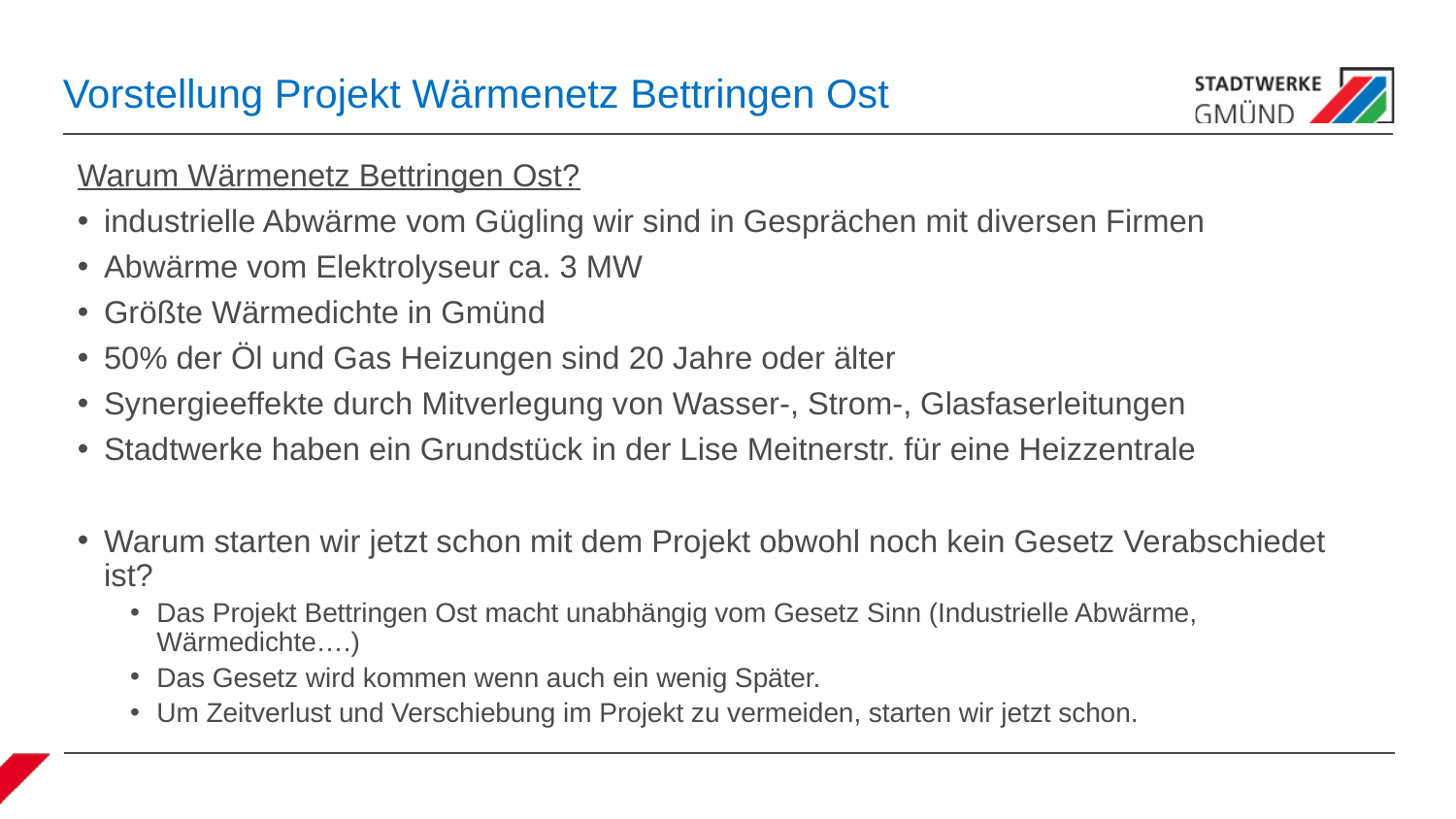

# Vorstellung Projekt Wärmenetz Bettringen Ost
Warum Wärmenetz Bettringen Ost?
industrielle Abwärme vom Gügling wir sind in Gesprächen mit diversen Firmen
Abwärme vom Elektrolyseur ca. 3 MW
Größte Wärmedichte in Gmünd
50% der Öl und Gas Heizungen sind 20 Jahre oder älter
Synergieeffekte durch Mitverlegung von Wasser-, Strom-, Glasfaserleitungen
Stadtwerke haben ein Grundstück in der Lise Meitnerstr. für eine Heizzentrale

Warum starten wir jetzt schon mit dem Projekt obwohl noch kein Gesetz Verabschiedet ist?
Das Projekt Bettringen Ost macht unabhängig vom Gesetz Sinn (Industrielle Abwärme, Wärmedichte….)
Das Gesetz wird kommen wenn auch ein wenig Später.
Um Zeitverlust und Verschiebung im Projekt zu vermeiden, starten wir jetzt schon.